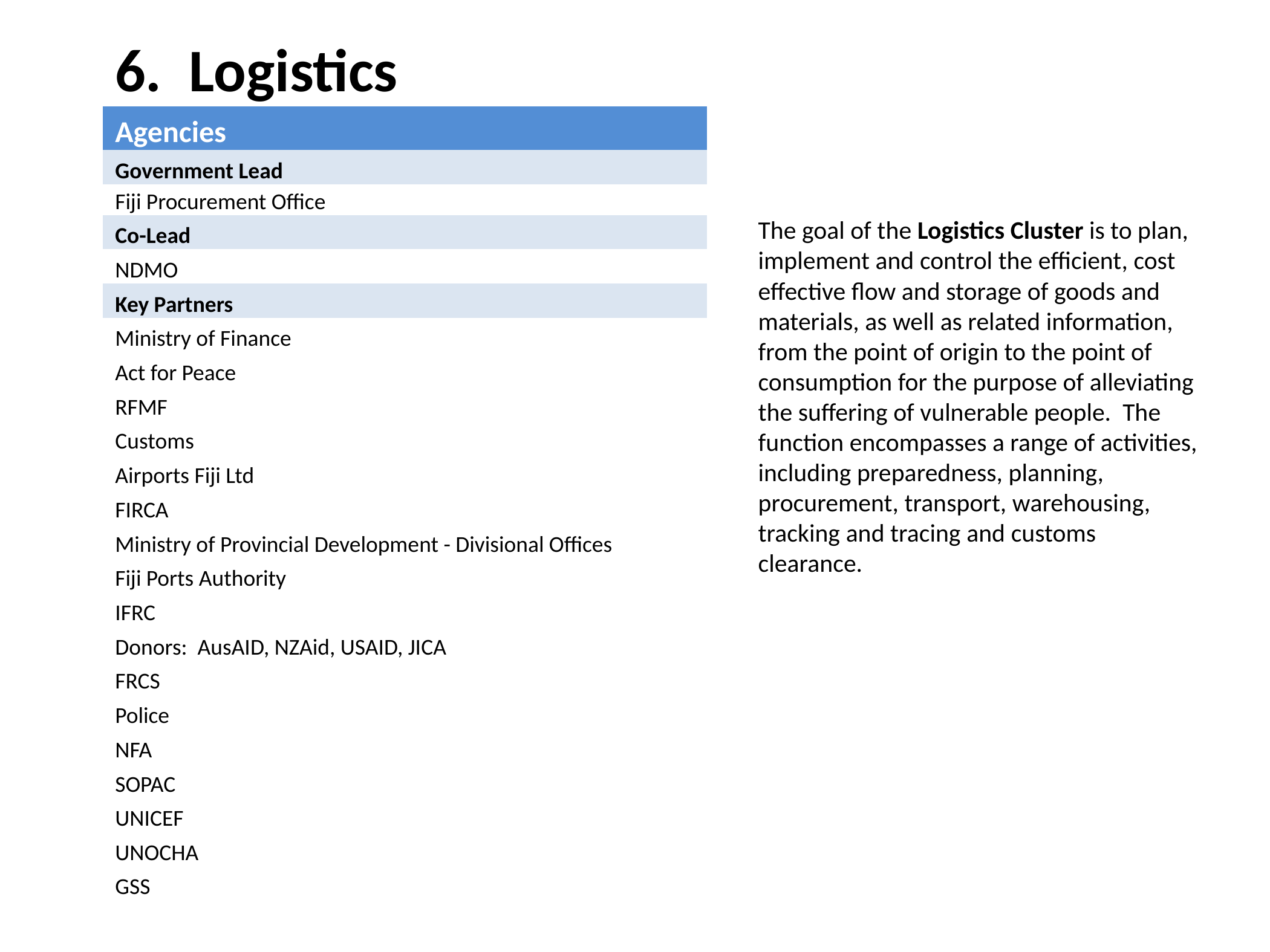

| 6. Logistics |
| --- |
| Agencies |
| Government Lead |
| Fiji Procurement Office |
| Co-Lead |
| NDMO |
| Key Partners |
| Ministry of Finance |
| Act for Peace |
| RFMF |
| Customs |
| Airports Fiji Ltd |
| FIRCA |
| Ministry of Provincial Development - Divisional Offices |
| Fiji Ports Authority |
| IFRC |
| Donors: AusAID, NZAid, USAID, JICA |
| FRCS |
| Police |
| NFA |
| SOPAC |
| UNICEF |
| UNOCHA |
| GSS |

The goal of the Logistics Cluster is to plan, implement and control the efficient, cost effective flow and storage of goods and materials, as well as related information, from the point of origin to the point of consumption for the purpose of alleviating the suffering of vulnerable people.  The function encompasses a range of activities, including preparedness, planning, procurement, transport, warehousing, tracking and tracing and customs clearance.